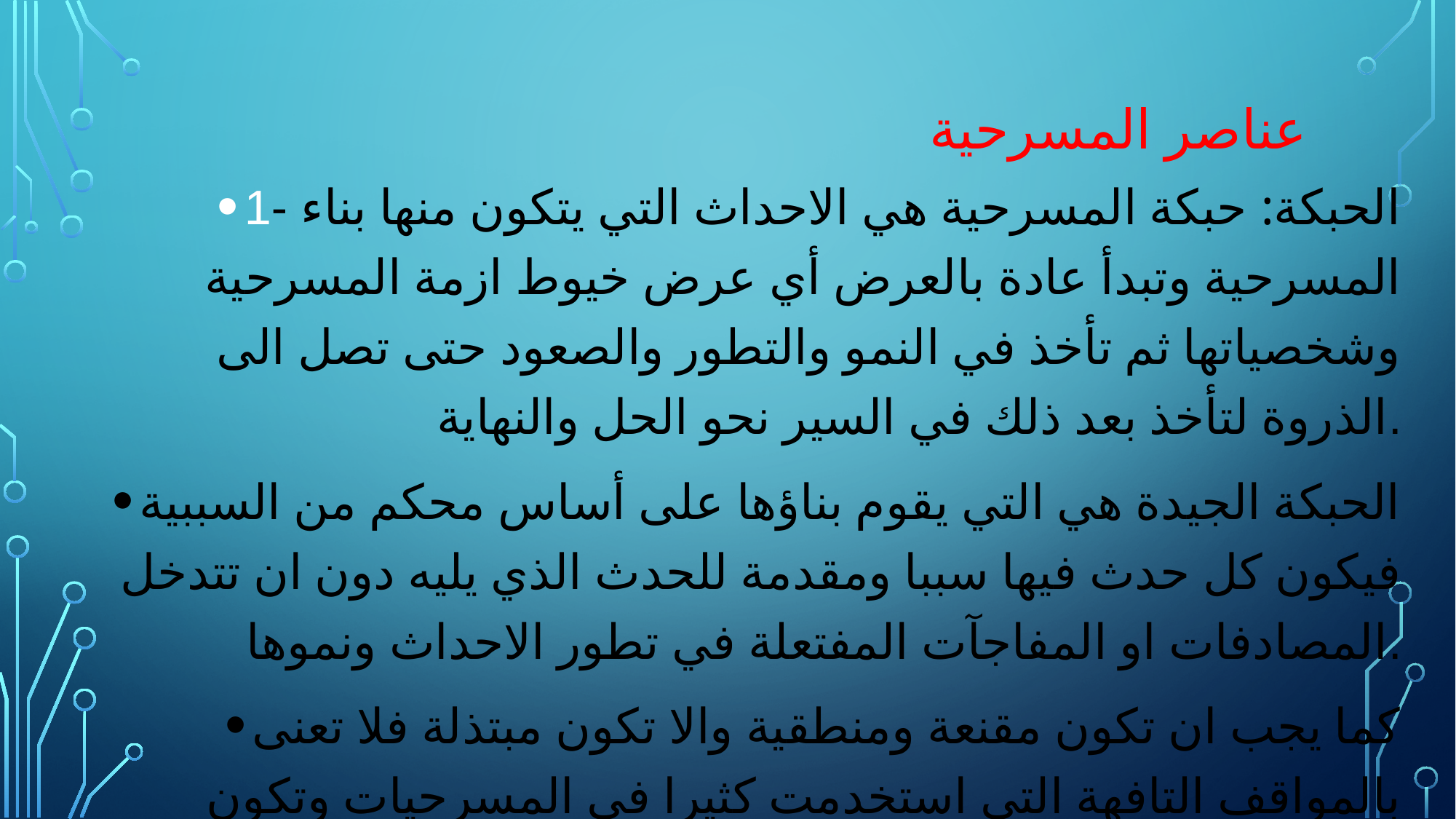

# عناصر المسرحية
1- الحبكة: حبكة المسرحية هي الاحداث التي يتكون منها بناء المسرحية وتبدأ عادة بالعرض أي عرض خيوط ازمة المسرحية وشخصياتها ثم تأخذ في النمو والتطور والصعود حتى تصل الى الذروة لتأخذ بعد ذلك في السير نحو الحل والنهاية.
الحبكة الجيدة هي التي يقوم بناؤها على أساس محكم من السببية فيكون كل حدث فيها سببا ومقدمة للحدث الذي يليه دون ان تتدخل المصادفات او المفاجآت المفتعلة في تطور الاحداث ونموها.
كما يجب ان تكون مقنعة ومنطقية والا تكون مبتذلة فلا تعنى بالمواقف التافهة التي استخدمت كثيرا في المسرحيات وتكون مشوقة تجذب انتباه القارئ والمشاهد وتحقق المغزى الذي ينطوي عليه موضوع المسرحية.